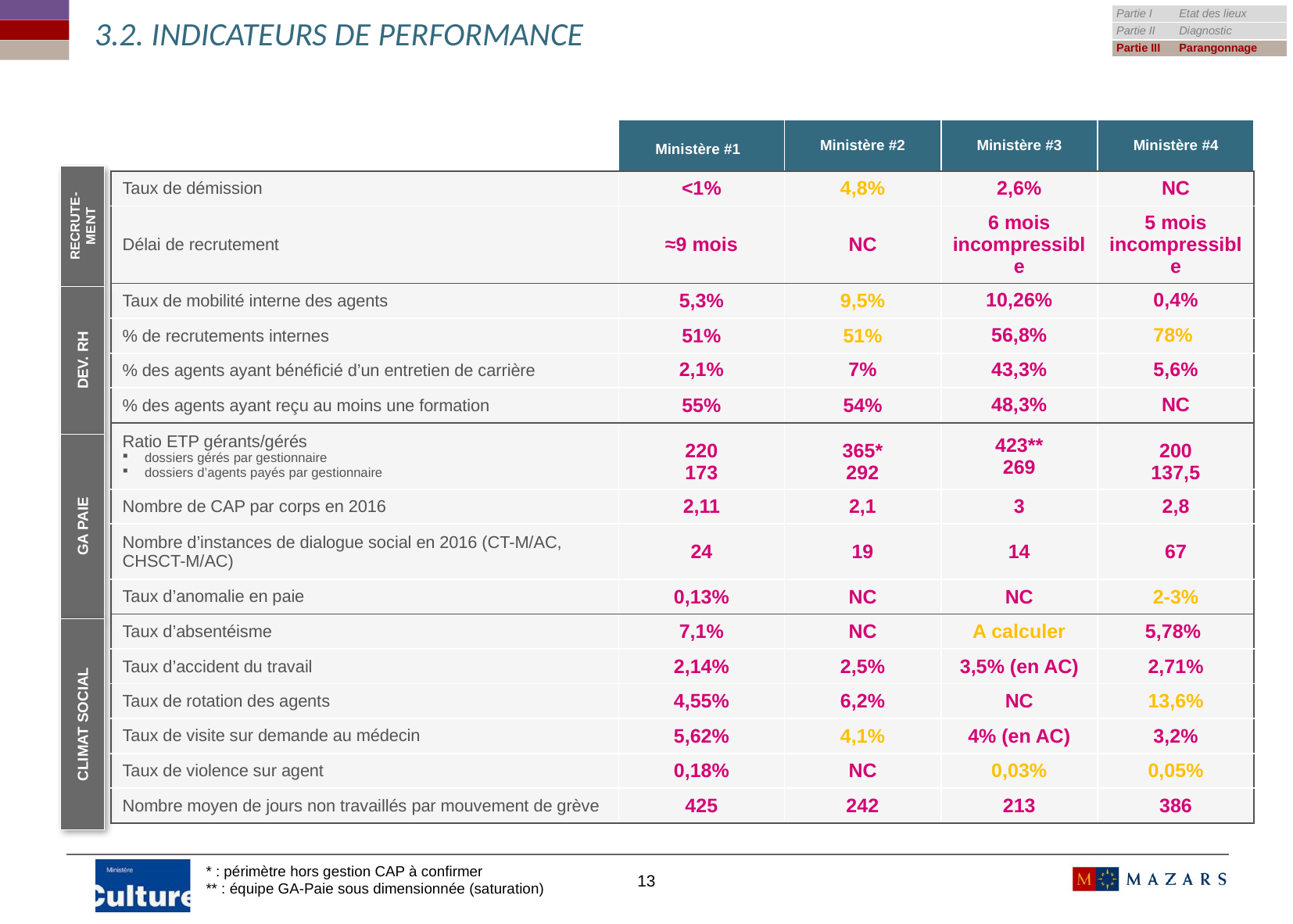

| Partie I | Etat des lieux |
| --- | --- |
| Partie II | Diagnostic |
| Partie III | Parangonnage |
# 3.2. Indicateurs de performance
|  | Ministère #1 | Ministère #2 | Ministère #3 | Ministère #4 |
| --- | --- | --- | --- | --- |
| Taux de démission | <1% | 4,8% | 2,6% | NC |
| Délai de recrutement | ≈9 mois | NC | 6 mois incompressible | 5 mois incompressible |
| Taux de mobilité interne des agents | 5,3% | 9,5% | 10,26% | 0,4% |
| % de recrutements internes | 51% | 51% | 56,8% | 78% |
| % des agents ayant bénéficié d’un entretien de carrière | 2,1% | 7% | 43,3% | 5,6% |
| % des agents ayant reçu au moins une formation | 55% | 54% | 48,3% | NC |
| Ratio ETP gérants/gérés dossiers gérés par gestionnaire dossiers d’agents payés par gestionnaire | 220 173 | 365\* 292 | 423\*\* 269 | 200 137,5 |
| Nombre de CAP par corps en 2016 | 2,11 | 2,1 | 3 | 2,8 |
| Nombre d’instances de dialogue social en 2016 (CT-M/AC, CHSCT-M/AC) | 24 | 19 | 14 | 67 |
| Taux d’anomalie en paie | 0,13% | NC | NC | 2-3% |
| Taux d’absentéisme | 7,1% | NC | A calculer | 5,78% |
| Taux d’accident du travail | 2,14% | 2,5% | 3,5% (en AC) | 2,71% |
| Taux de rotation des agents | 4,55% | 6,2% | NC | 13,6% |
| Taux de visite sur demande au médecin | 5,62% | 4,1% | 4% (en AC) | 3,2% |
| Taux de violence sur agent | 0,18% | NC | 0,03% | 0,05% |
| Nombre moyen de jours non travaillés par mouvement de grève | 425 | 242 | 213 | 386 |
RECRUTE-MENT
DEV. RH
GA PAIE
CLIMAT SOCIAL
* : périmètre hors gestion CAP à confirmer
** : équipe GA-Paie sous dimensionnée (saturation)
13